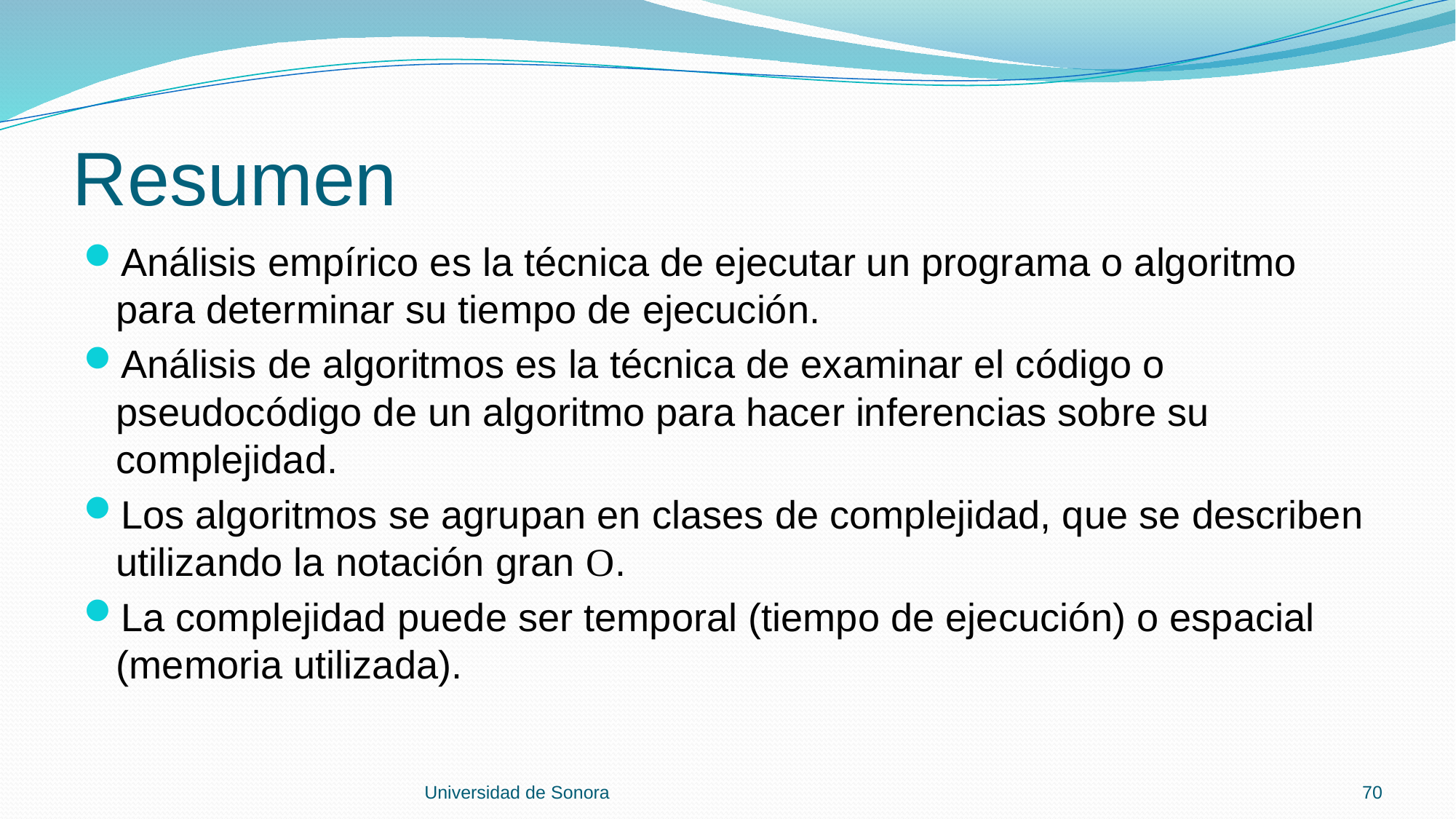

# Resumen
Análisis empírico es la técnica de ejecutar un programa o algoritmo para determinar su tiempo de ejecución.
Análisis de algoritmos es la técnica de examinar el código o pseudocódigo de un algoritmo para hacer inferencias sobre su complejidad.
Los algoritmos se agrupan en clases de complejidad, que se describen utilizando la notación gran O.
La complejidad puede ser temporal (tiempo de ejecución) o espacial (memoria utilizada).
Universidad de Sonora
70